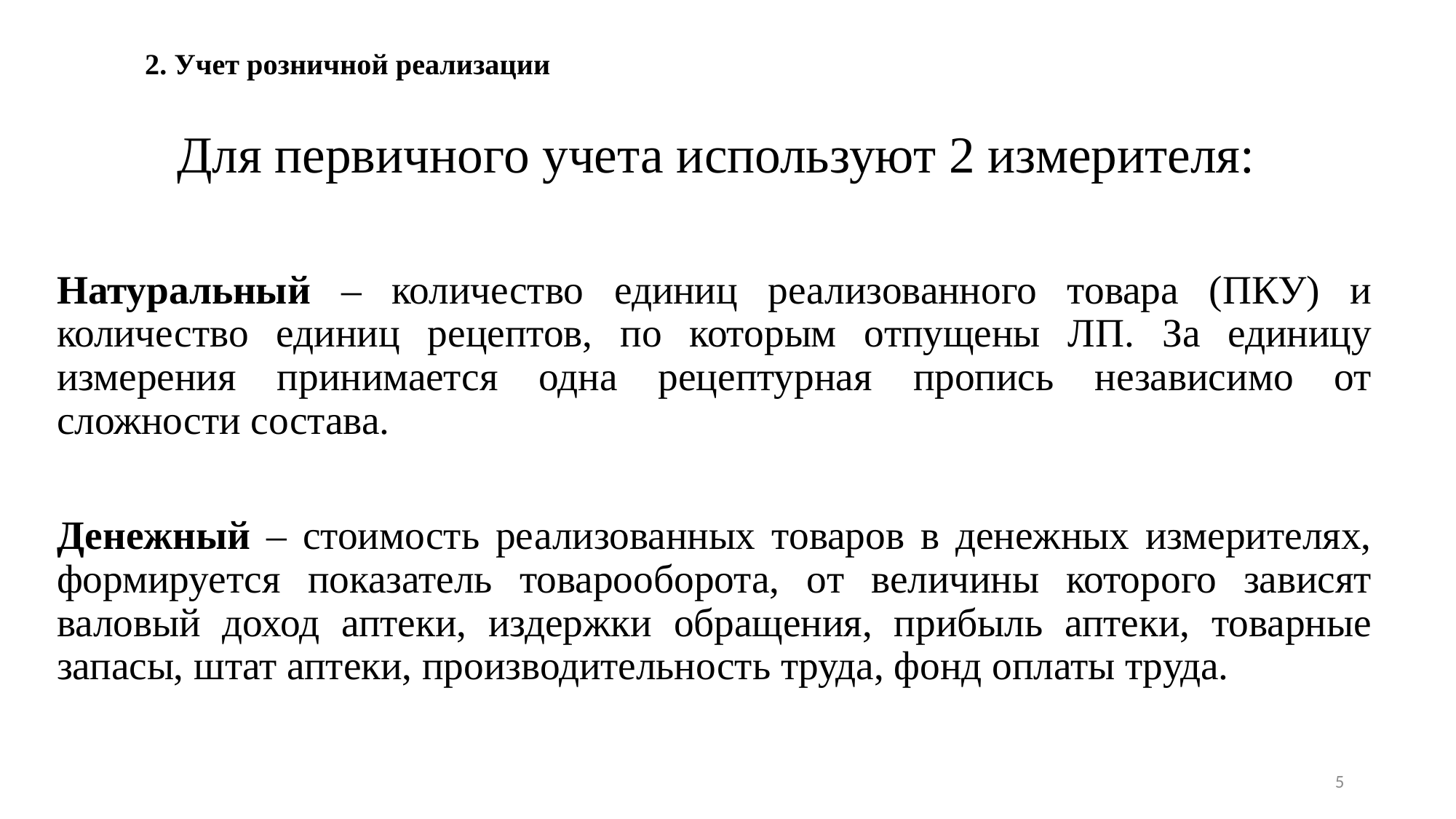

# 2. Учет розничной реализации
            Для первичного учета используют 2 измерителя:

Натуральный – количество единиц реализованного товара (ПКУ) и количество единиц рецептов, по которым отпущены ЛП. За единицу измерения принимается одна рецептурная пропись независимо от сложности состава.

Денежный – стоимость реализованных товаров в денежных измерителях, формируется показатель товарооборота, от величины которого зависят валовый доход аптеки, издержки обращения, прибыль аптеки, товарные запасы, штат аптеки, производительность труда, фонд оплаты труда.

5